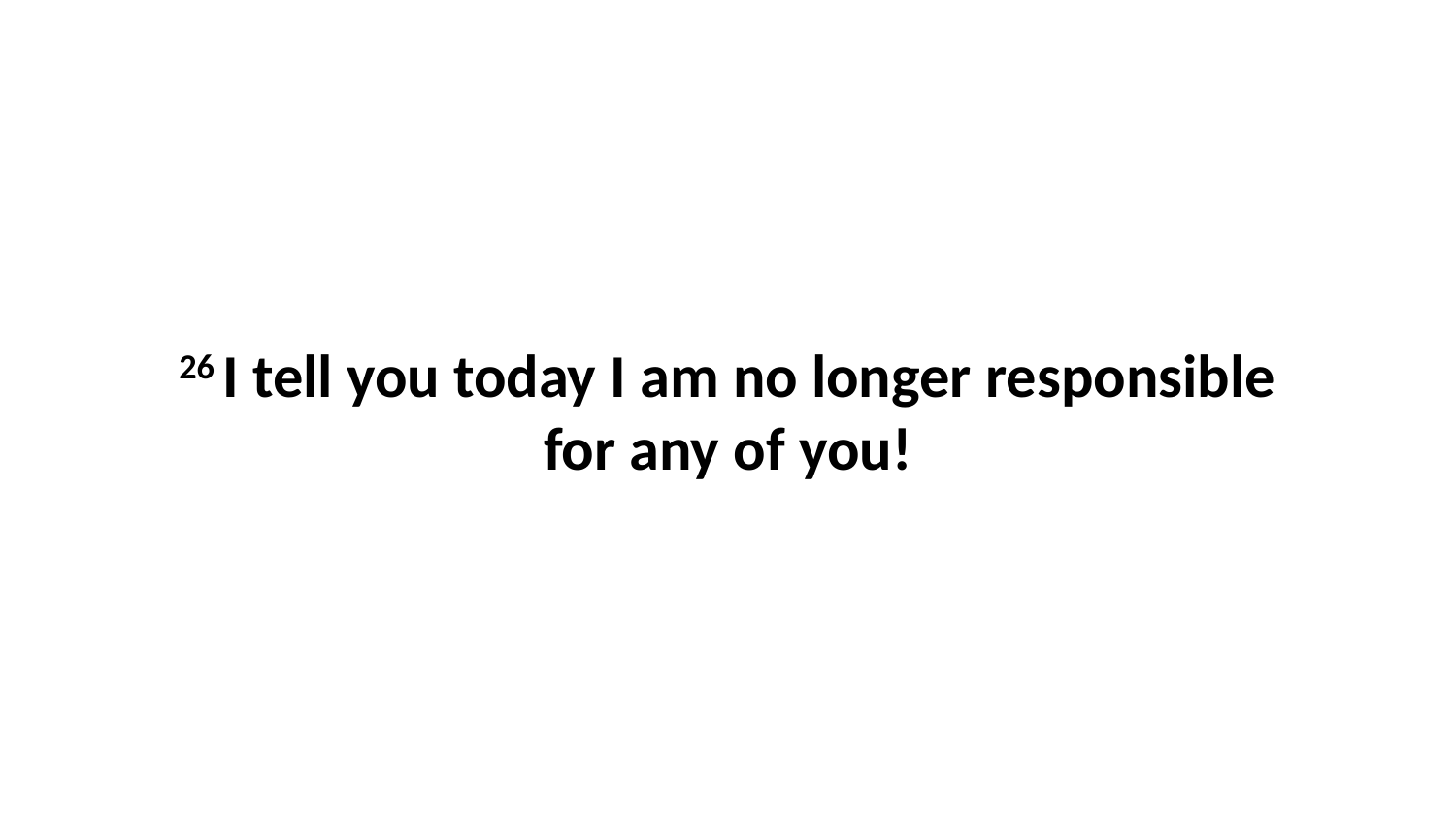

26 I tell you today I am no longer responsible for any of you!